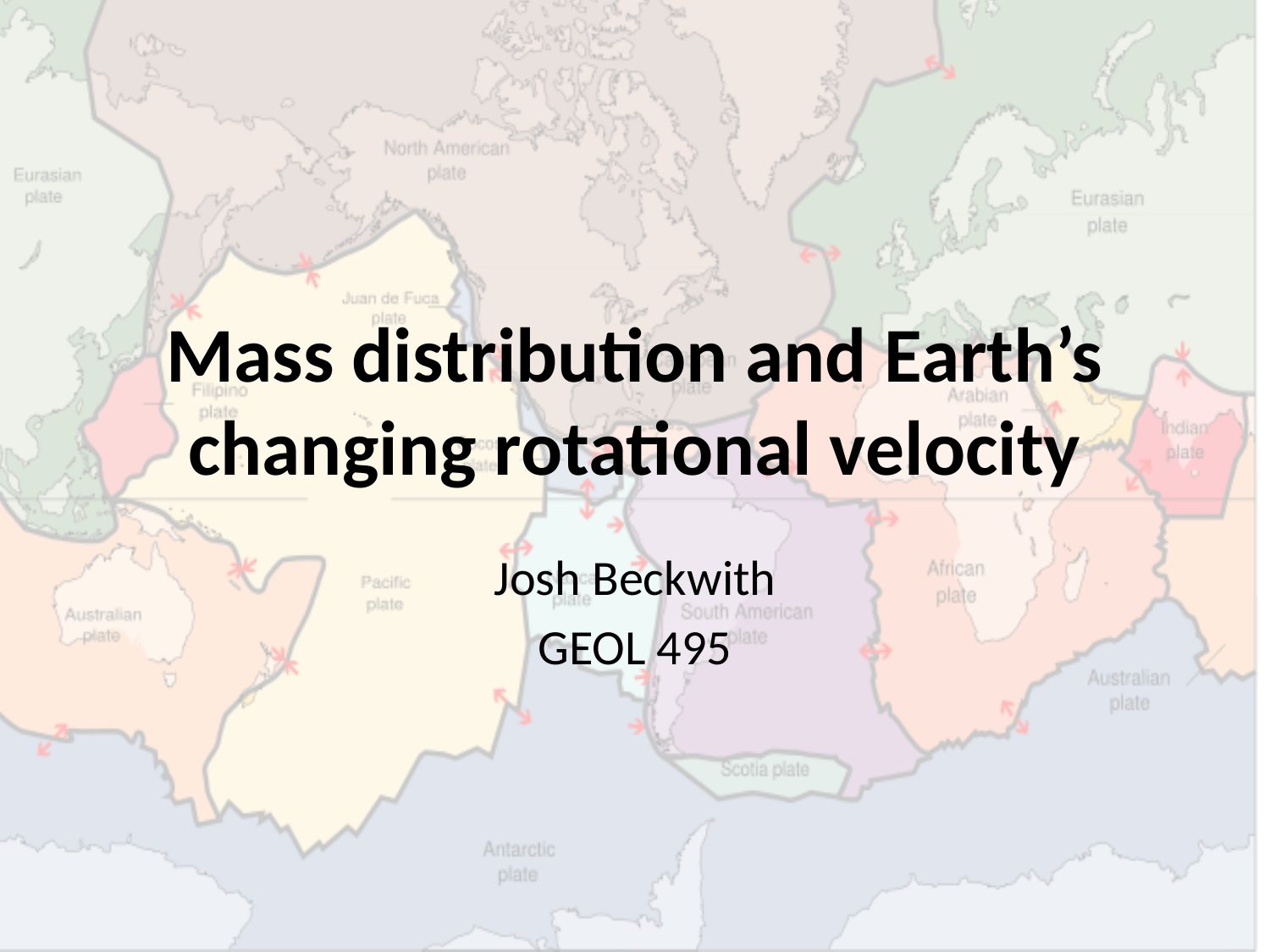

# Mass distribution and Earth’s changing rotational velocity
Josh Beckwith
GEOL 495